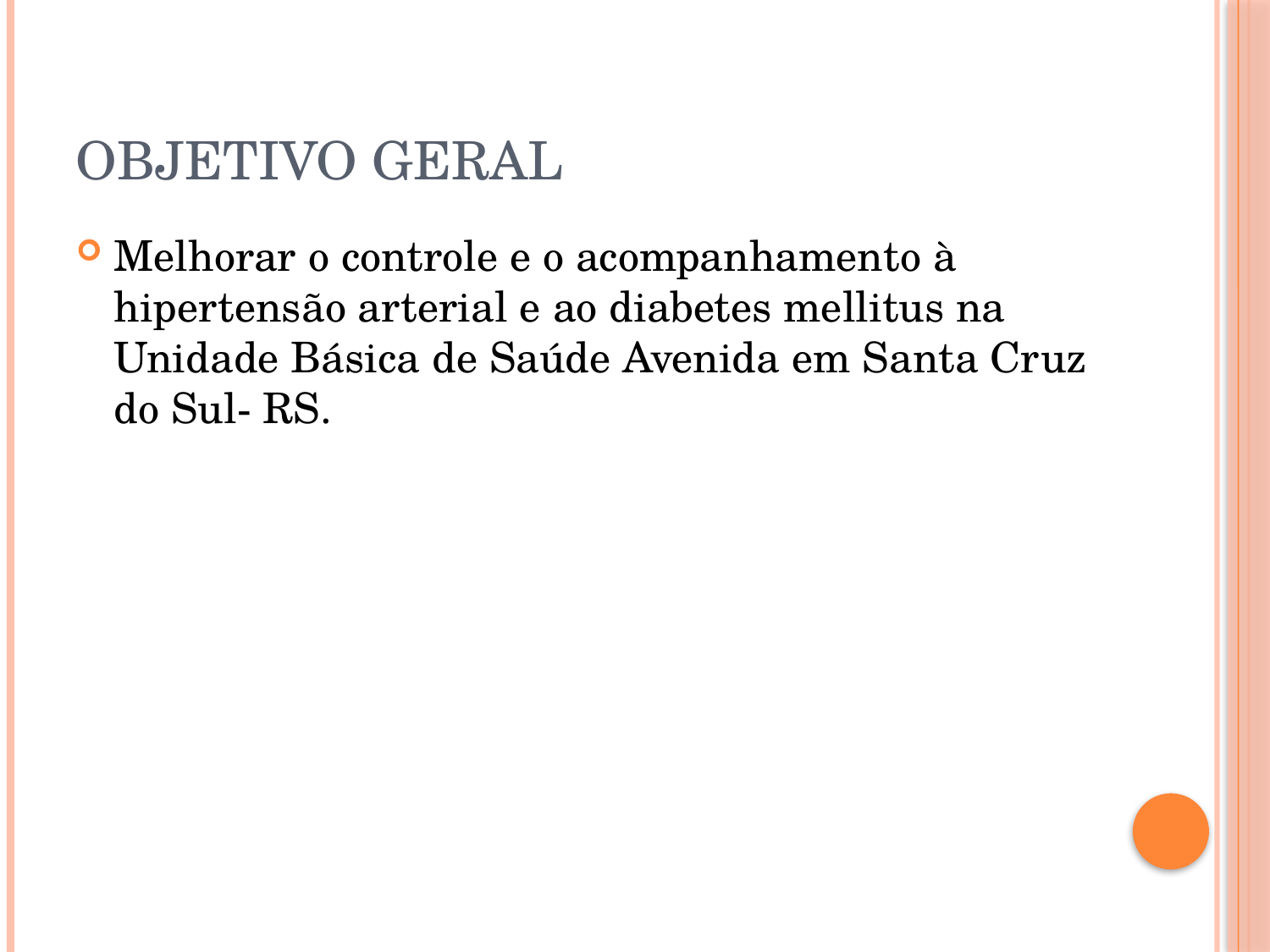

# Objetivo Geral
Melhorar o controle e o acompanhamento à hipertensão arterial e ao diabetes mellitus na Unidade Básica de Saúde Avenida em Santa Cruz do Sul- RS.